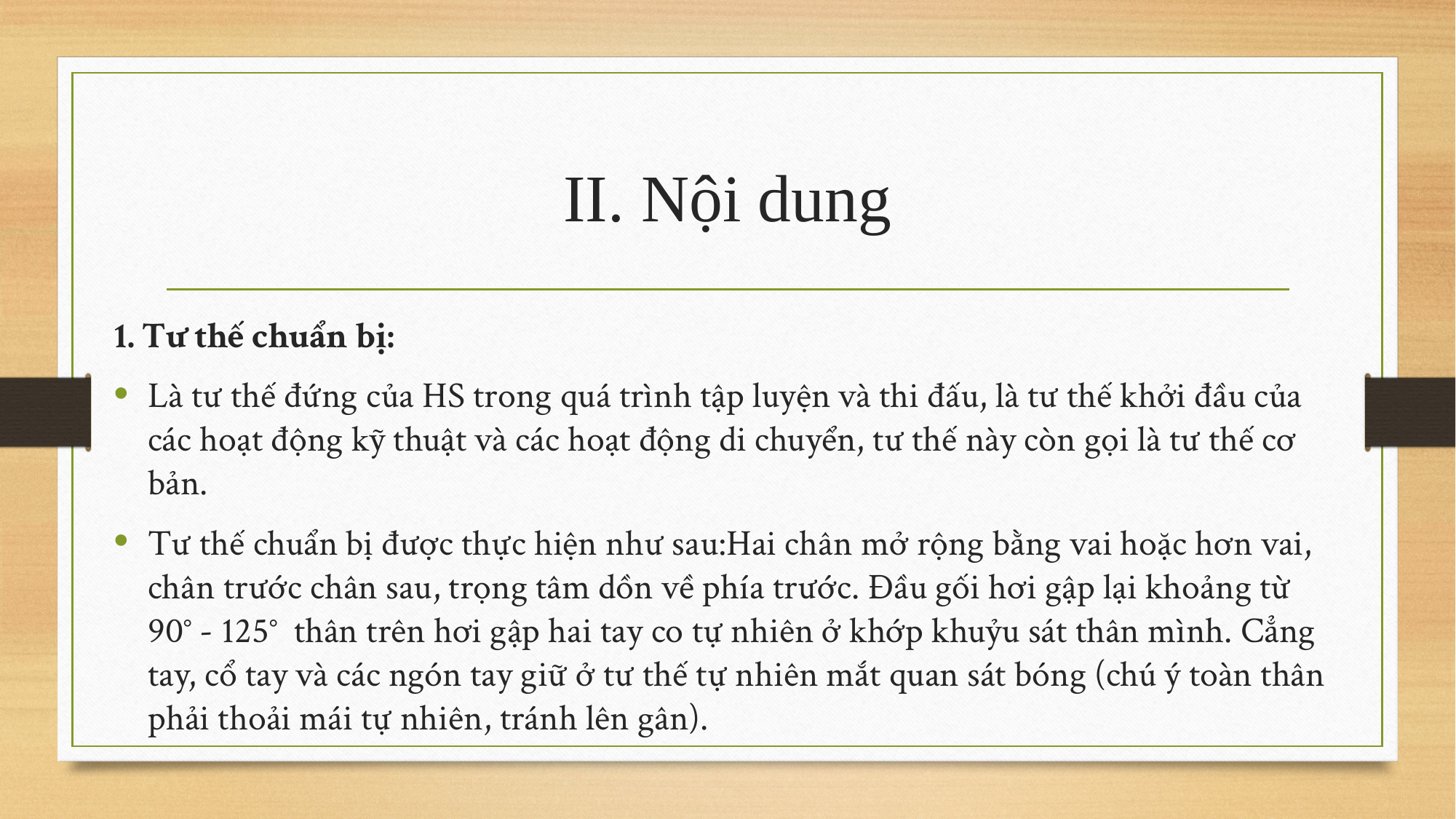

# II. Nội dung
1. Tư thế chuẩn bị:
Là tư thế đứng của HS trong quá trình tập luyện và thi đấu, là tư thế khởi đầu của các hoạt động kỹ thuật và các hoạt động di chuyển, tư thế này còn gọi là tư thế cơ bản.
Tư thế chuẩn bị được thực hiện như sau:Hai chân mở rộng bằng vai hoặc hơn vai, chân trước chân sau, trọng tâm dồn về phía trước. Đầu gối hơi gập lại khoảng từ 90° - 125°  thân trên hơi gập hai tay co tự nhiên ở khớp khuỷu sát thân mình. Cẳng tay, cổ tay và các ngón tay giữ ở tư thế tự nhiên mắt quan sát bóng (chú ý toàn thân phải thoải mái tự nhiên, tránh lên gân).

Kỹ thuật chạy cự ly trung bình có thể chia thành các giai đoạn: xuất phát, chạy

Kỹ thuật chạy cự ly trung bình có thể chia thành các giai đoạn: xuất phát, chạy

giữa quãng và về đích. Khác với chạy cự ly ngắn, chạy cự ly trung bình có độ dài bước

Kỹ thuật chạy cự ly trung bình có thể chia thành các giai đoạn: xuất phát, chạy

giữa quãng và về đích. Khác với chạy cự ly ngắn, chạy cự ly trung bình có độ dài bước

nhỏ hơn, tư thế thân trên thẳng hơn, chân lăng nâng gối thấp hơn, việc duỗi thẳng chân

giữa quãng và về đích. Khác với chạy cự ly ngắn, chạy cự ly trung bình có độ dài bước

nhỏ hơn, tư thế thân trên thẳng hơn, chân lăng nâng gối thấp hơn, việc duỗi thẳng chân

đạp sau không đột ngột, thở có nhịp điệu và sâu hơn. Cự ly chạy trung bình gồm:

nhỏ hơn, tư thế thân trên thẳng hơn, chân lăng nâng gối thấp hơn, việc duỗi thẳng chân

đạp sau không đột ngột, thở có nhịp điệu và sâu hơn. Cự ly chạy trung bình gồm:

đạp sau không đột ngột, thở có nhịp điệu và sâu hơn. Cự ly chạy trung bình gồm:

800m và 1500m
800m và 1500m
800m và 1500m